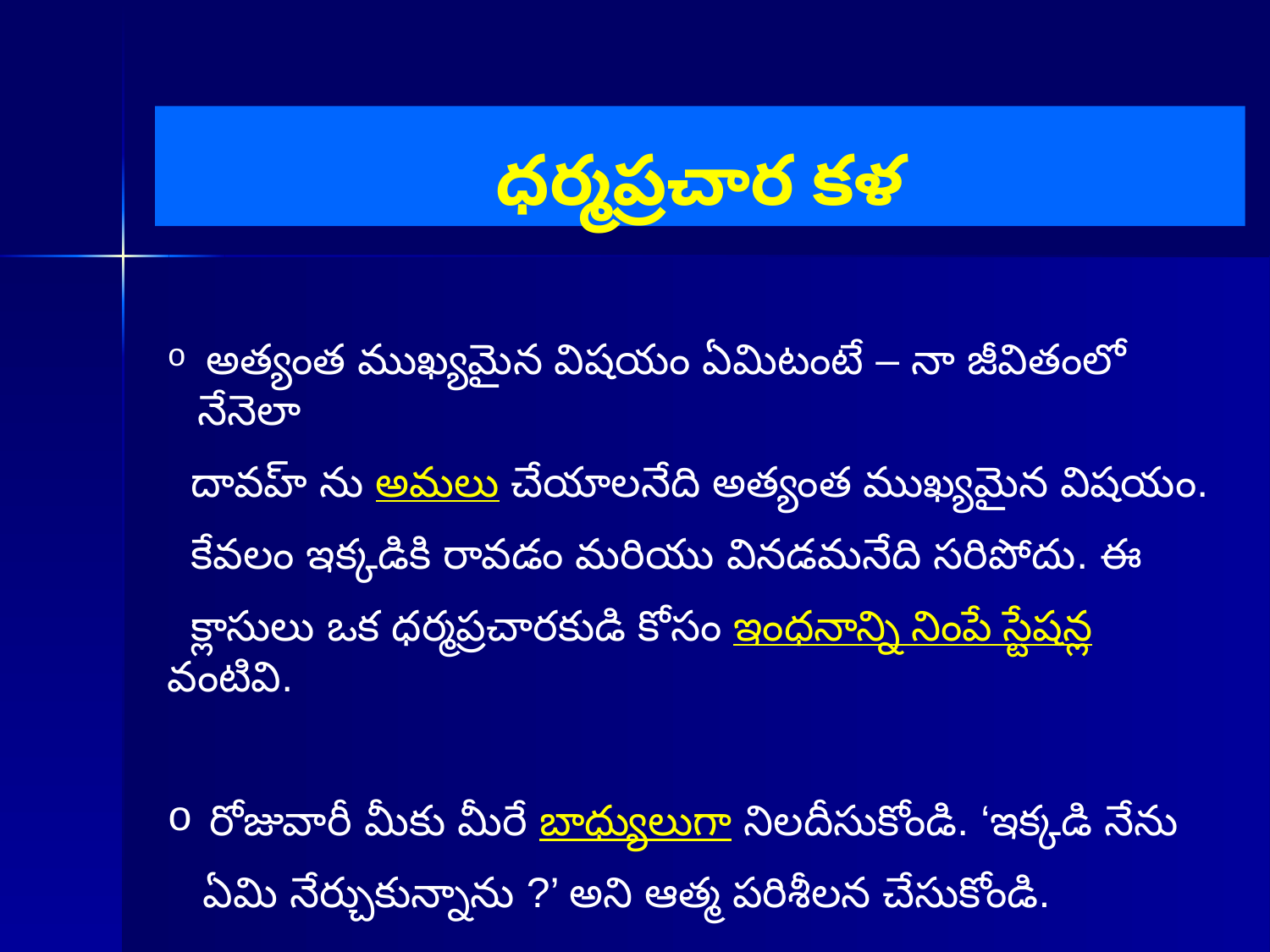

# ధర్మప్రచార కళ
 అత్యంత ముఖ్యమైన విషయం ఏమిటంటే – నా జీవితంలో నేనెలా
  దావహ్ ను అమలు చేయాలనేది అత్యంత ముఖ్యమైన విషయం.
  కేవలం ఇక్కడికి రావడం మరియు వినడమనేది సరిపోదు. ఈ
  క్లాసులు ఒక ధర్మప్రచారకుడి కోసం ఇంధనాన్ని నింపే స్టేషన్ల వంటివి.

 రోజువారీ మీకు మీరే బాధ్యులుగా నిలదీసుకోండి. ‘ఇక్కడి నేను
   ఏమి నేర్చుకున్నాను ?’ అని ఆత్మ పరిశీలన చేసుకోండి.